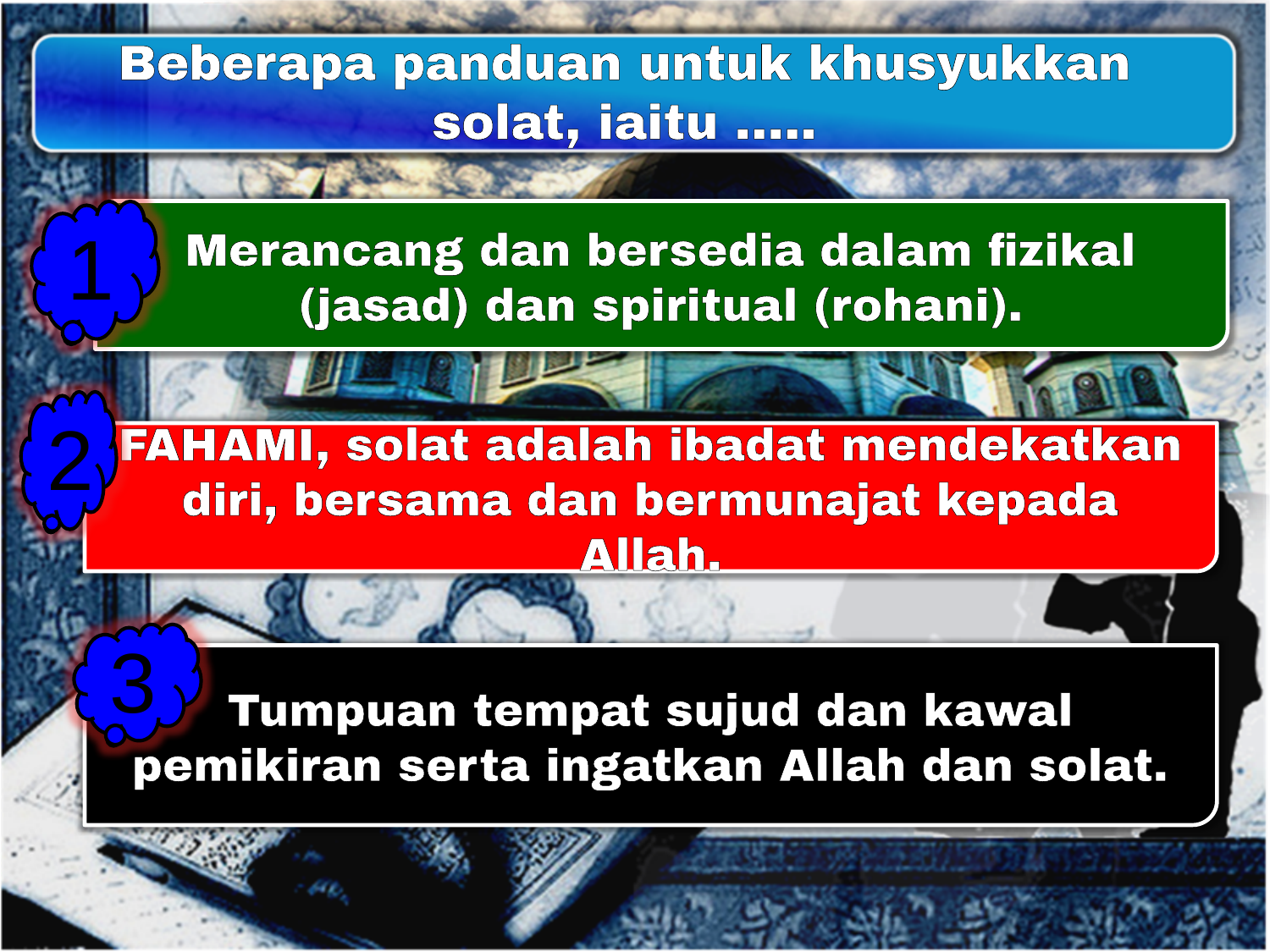

Beberapa panduan untuk khusyukkan solat, iaitu …..
1
Merancang dan bersedia dalam fizikal (jasad) dan spiritual (rohani).
2
FAHAMI, solat adalah ibadat mendekatkan diri, bersama dan bermunajat kepada Allah.
3
Tumpuan tempat sujud dan kawal pemikiran serta ingatkan Allah dan solat.